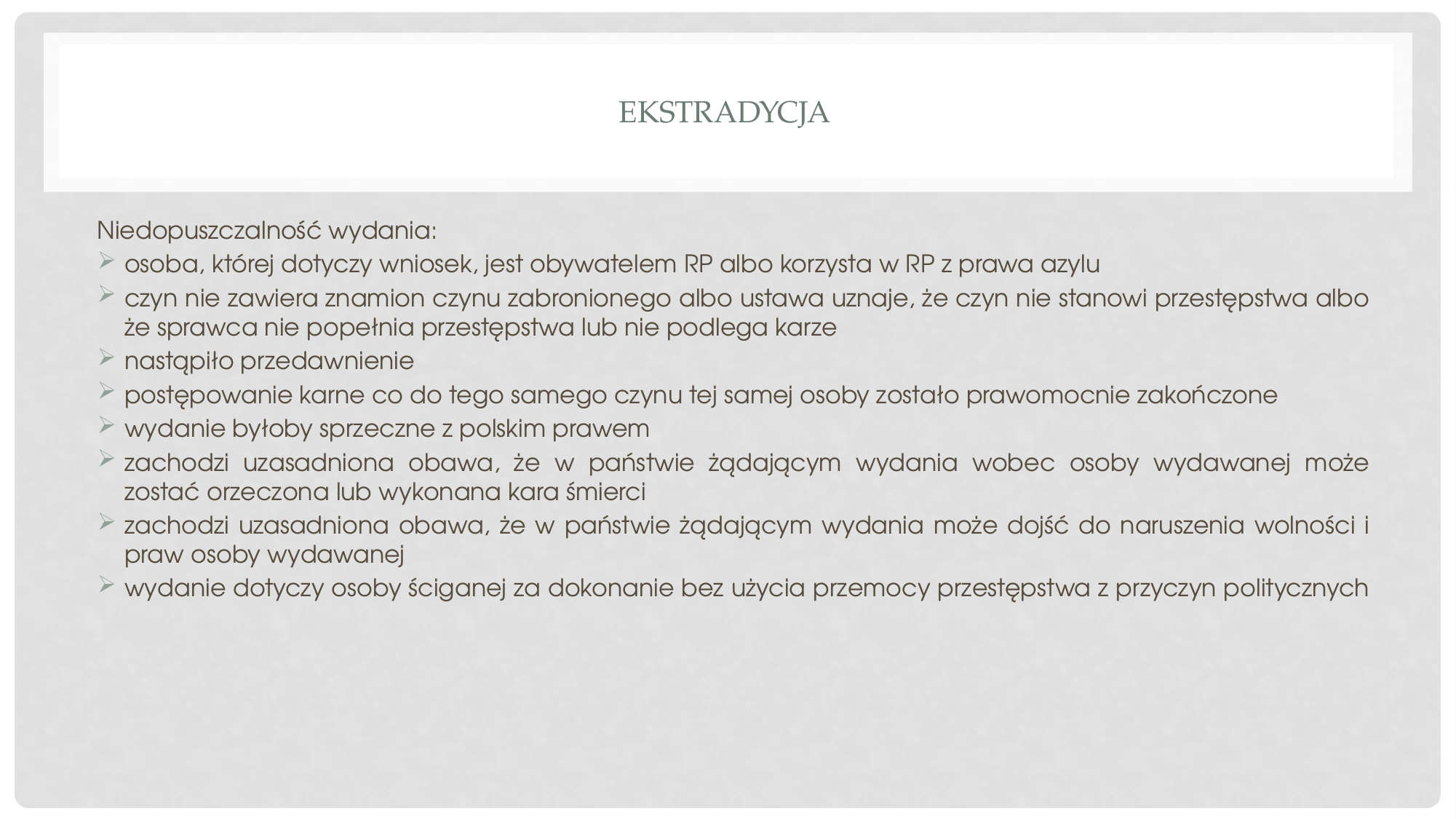

# ekstradycja
Niedopuszczalność wydania:
osoba, której dotyczy wniosek, jest obywatelem RP albo korzysta w RP z prawa azylu
czyn nie zawiera znamion czynu zabronionego albo ustawa uznaje, że czyn nie stanowi przestępstwa albo że sprawca nie popełnia przestępstwa lub nie podlega karze
nastąpiło przedawnienie
postępowanie karne co do tego samego czynu tej samej osoby zostało prawomocnie zakończone
wydanie byłoby sprzeczne z polskim prawem
zachodzi uzasadniona obawa, że w państwie żądającym wydania wobec osoby wydawanej może zostać orzeczona lub wykonana kara śmierci
zachodzi uzasadniona obawa, że w państwie żądającym wydania może dojść do naruszenia wolności i praw osoby wydawanej
wydanie dotyczy osoby ściganej za dokonanie bez użycia przemocy przestępstwa z przyczyn politycznych